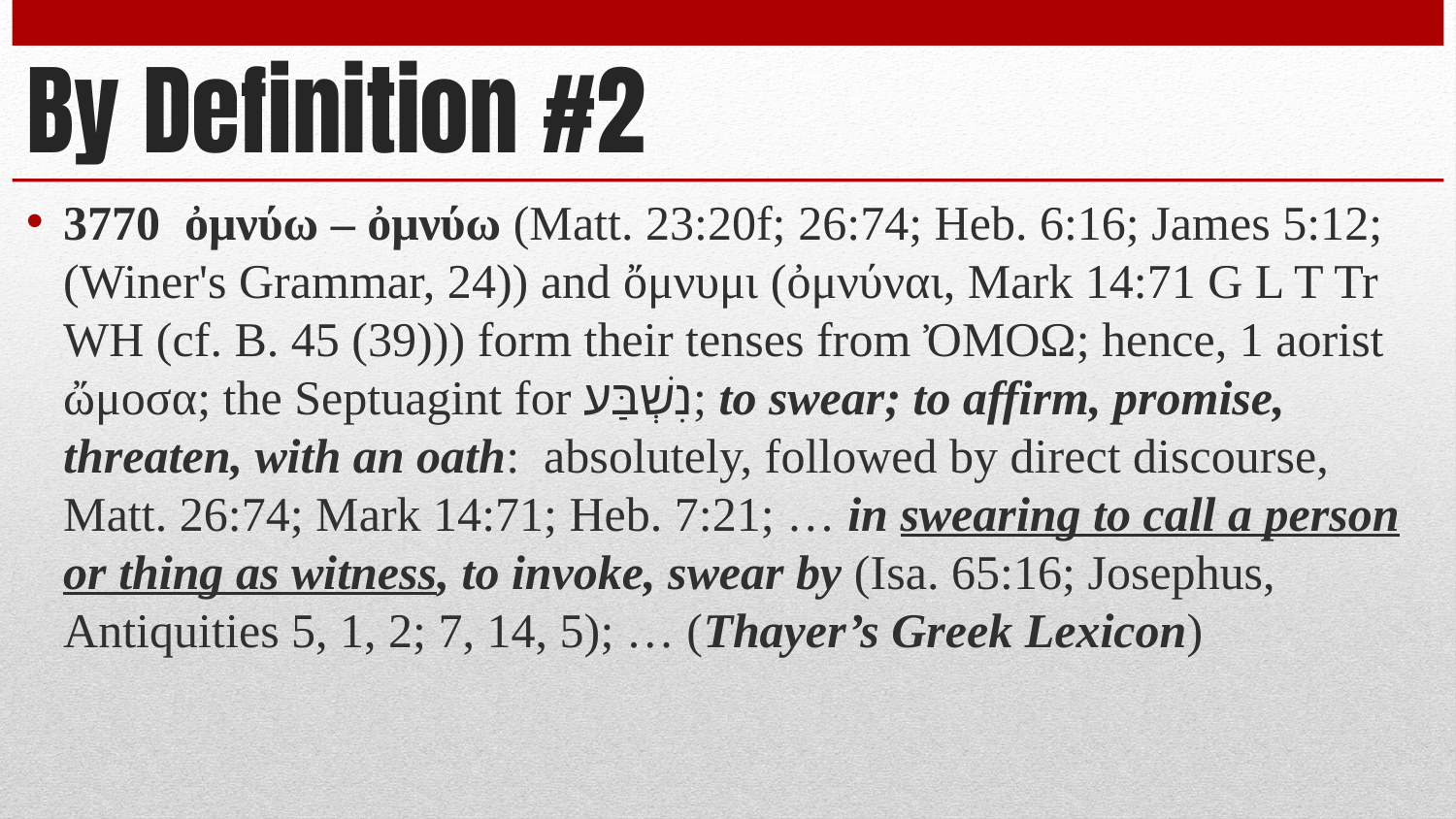

# By Definition #2
3770  ὀμνύω – ὀμνύω (Matt. 23:20f; 26:74; Heb. 6:16; James 5:12; (Winer's Grammar, 24)) and ὄμνυμι (ὀμνύναι, Mark 14:71 G L T Tr WH (cf. B. 45 (39))) form their tenses from ὈΜΟΩ; hence, 1 aorist ὤμοσα; the Septuagint for נִשְׁבַּע; to swear; to affirm, promise, threaten, with an oath:  absolutely, followed by direct discourse, Matt. 26:74; Mark 14:71; Heb. 7:21; … in swearing to call a person or thing as witness, to invoke, swear by (Isa. 65:16; Josephus, Antiquities 5, 1, 2; 7, 14, 5); … (Thayer’s Greek Lexicon)